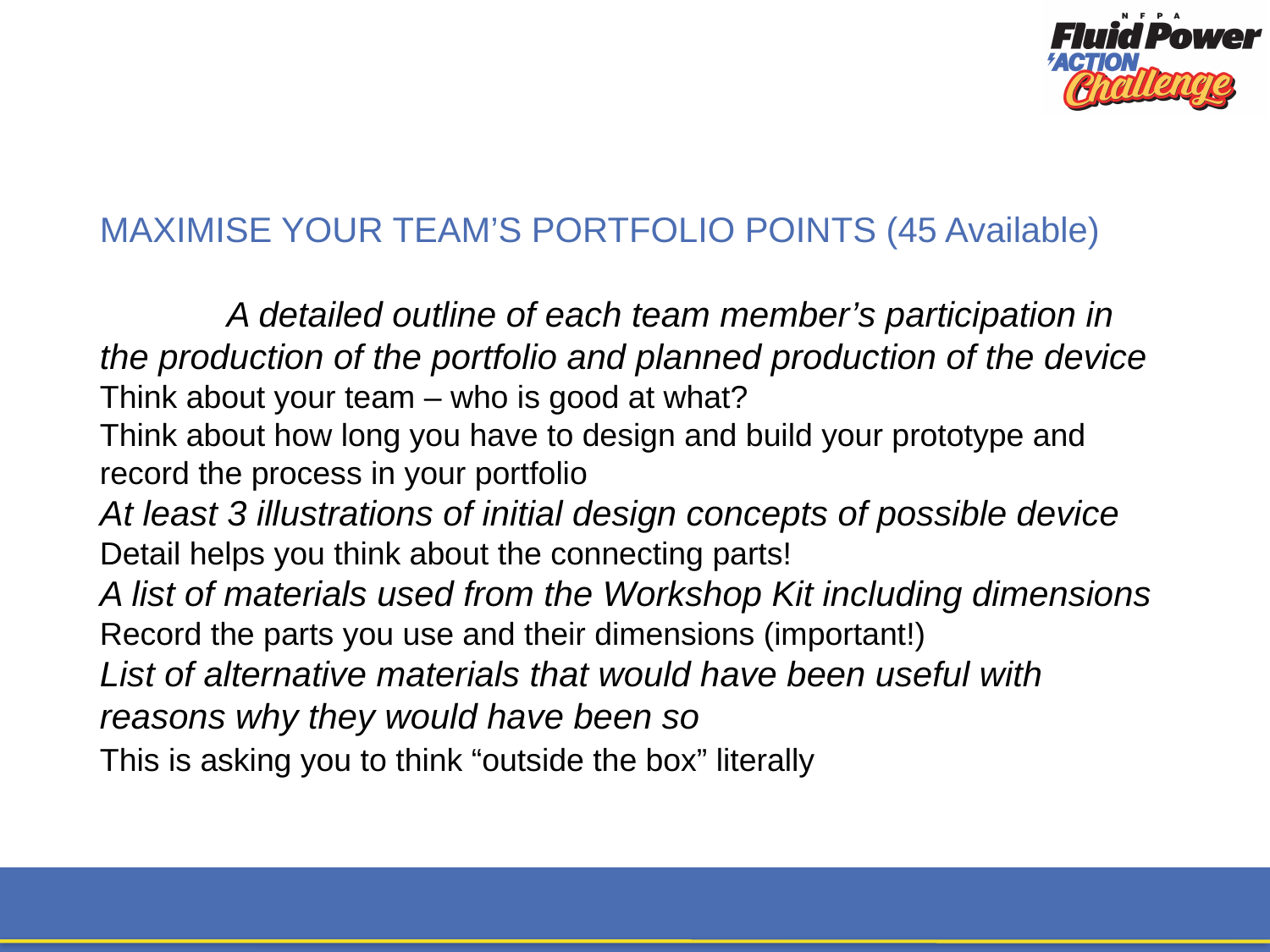

MAXIMISE YOUR TEAM’S PORTFOLIO POINTS (45 Available)

	A detailed outline of each team member’s participation in the production of the portfolio and planned production of the device
Think about your team – who is good at what?
Think about how long you have to design and build your prototype and record the process in your portfolio
At least 3 illustrations of initial design concepts of possible device
Detail helps you think about the connecting parts!
A list of materials used from the Workshop Kit including dimensions
Record the parts you use and their dimensions (important!)
List of alternative materials that would have been useful with reasons why they would have been so
This is asking you to think “outside the box” literally